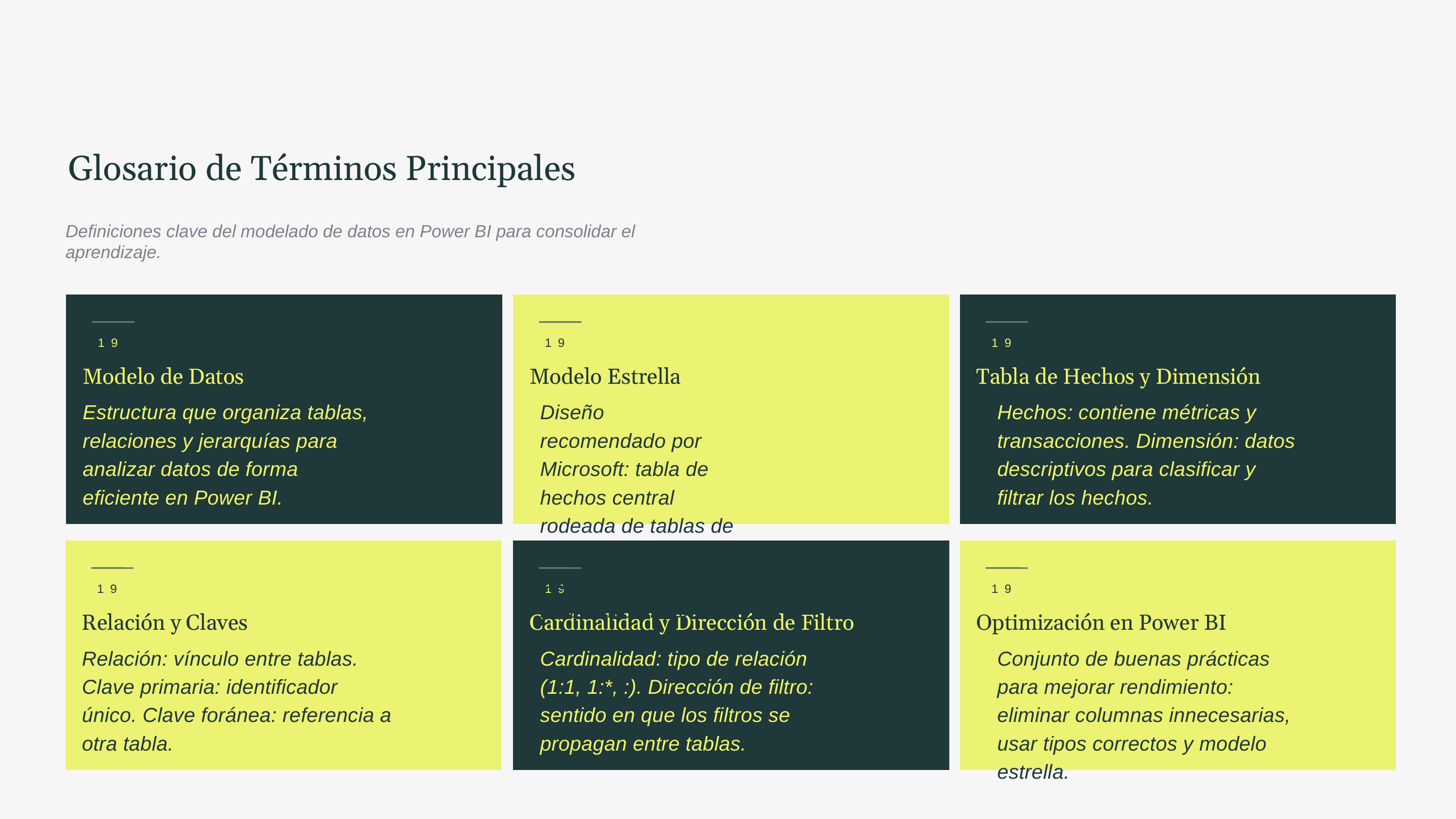

Glosario de Términos Principales
Definiciones clave del modelado de datos en Power BI para consolidar el aprendizaje.

19
19
19
Modelo de Datos
Modelo Estrella
Tabla de Hechos y Dimensión
Estructura que organiza tablas, relaciones y jerarquías para analizar datos de forma eficiente en Power BI.
Diseño recomendado por Microsoft: tabla de hechos central rodeada de tablas de dimensiones conectadas por relaciones simples.
Hechos: contiene métricas y transacciones. Dimensión: datos descriptivos para clasificar y filtrar los hechos.

19
19
19
Relación y Claves
Cardinalidad y Dirección de Filtro
Optimización en Power BI
Relación: vínculo entre tablas. Clave primaria: identificador único. Clave foránea: referencia a otra tabla.
Cardinalidad: tipo de relación (1:1, 1:*, :). Dirección de filtro: sentido en que los filtros se propagan entre tablas.
Conjunto de buenas prácticas para mejorar rendimiento: eliminar columnas innecesarias, usar tipos correctos y modelo estrella.